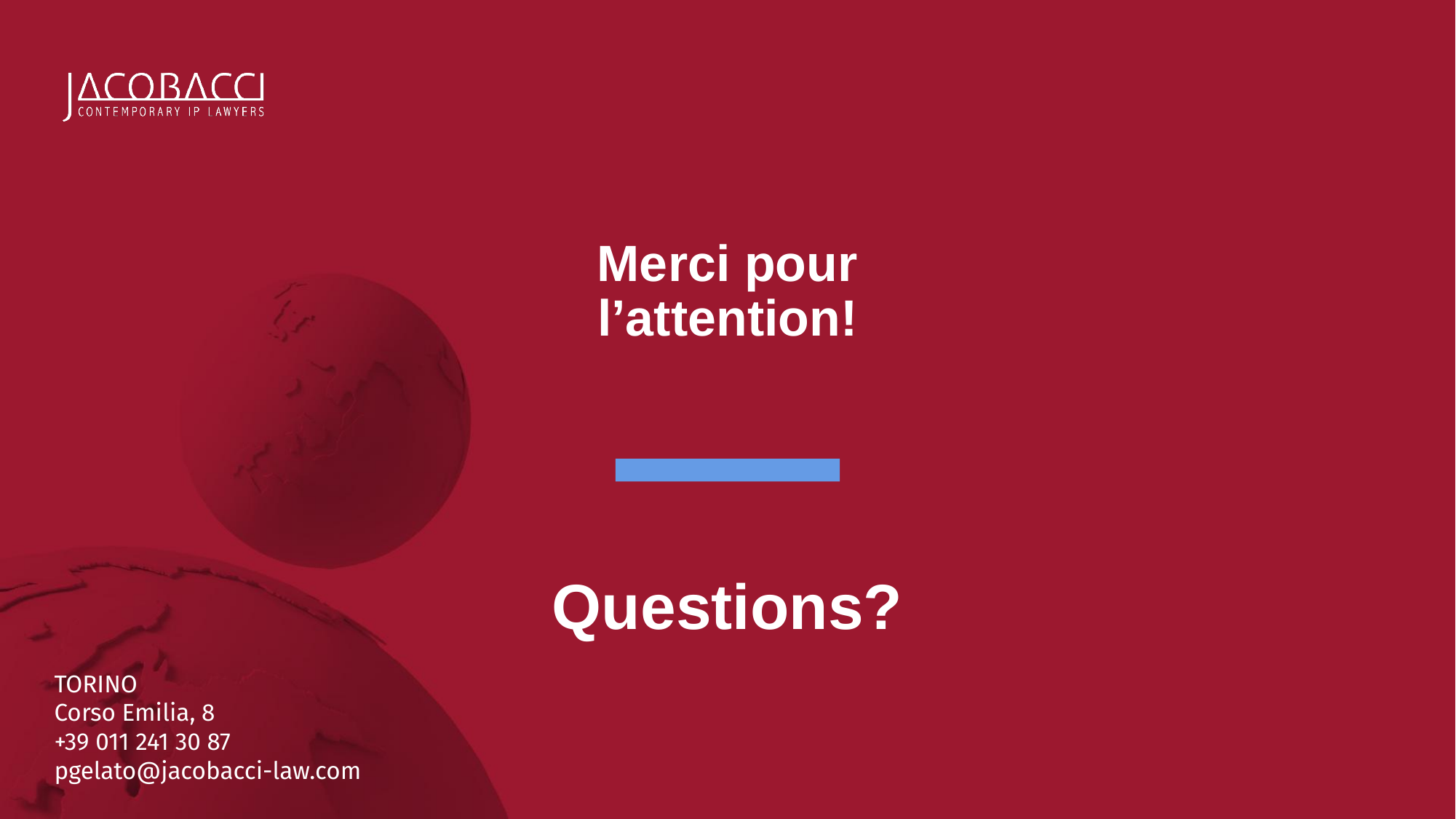

Merci pour l’attention!

Questions?
TORINO
Corso Emilia, 8
+39 011 241 30 87
pgelato@jacobacci-law.com